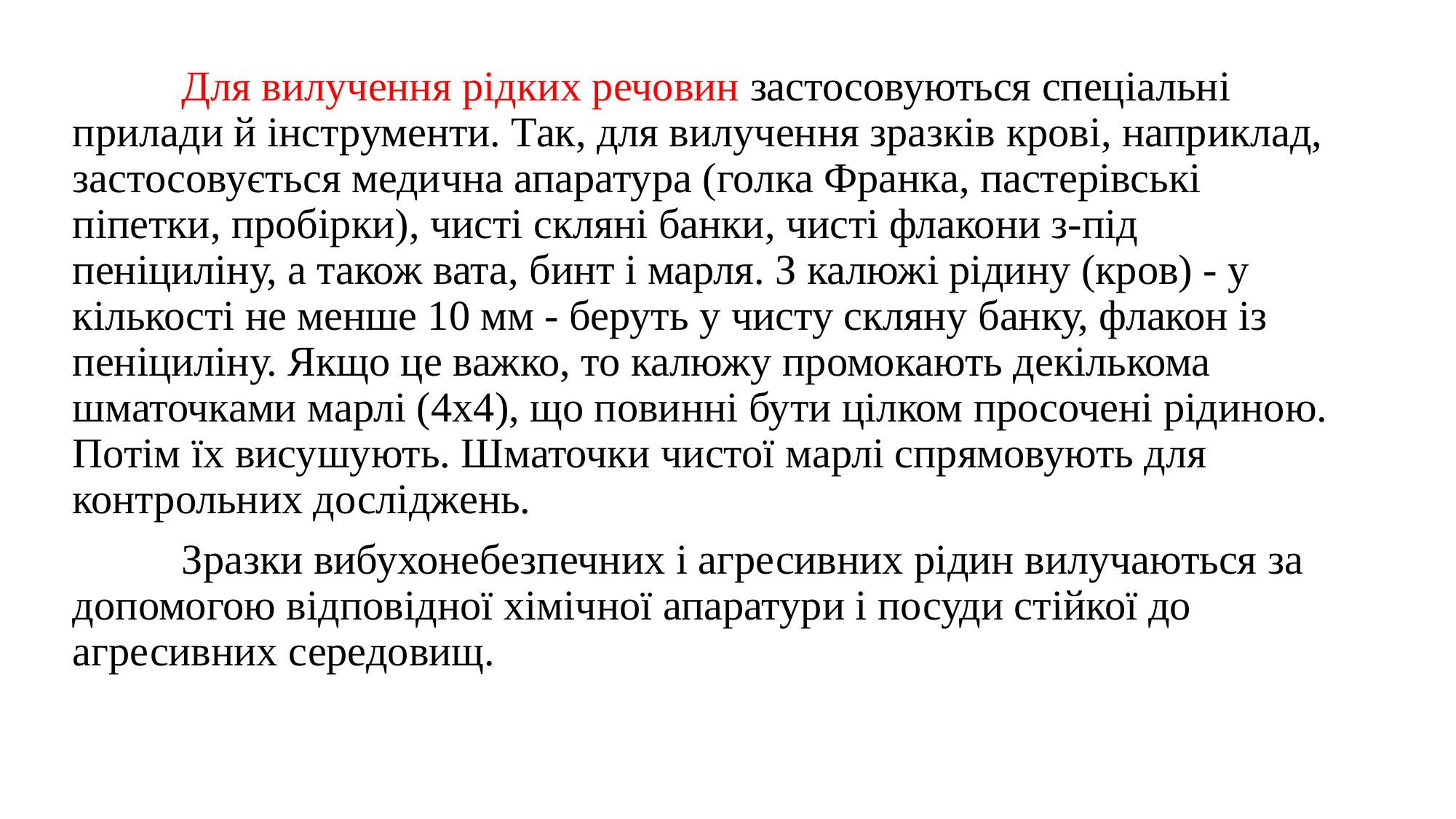

Для вилучення рідких речовин застосовуються спеціальні прилади й інструменти. Так, для вилучення зразків крові, наприклад, застосовується медична апаратура (голка Франка, пастерівські піпетки, пробірки), чисті скляні банки, чисті флакони з-під пеніциліну, а також вата, бинт і марля. З калюжі рідину (кров) - у кількості не менше 10 мм - беруть у чисту скляну банку, флакон із пеніциліну. Якщо це важко, то калюжу промокають декількома шматочками марлі (4х4), що повинні бути цілком просочені рідиною. Потім їх висушують. Шматочки чистої марлі спрямовують для контрольних досліджень.
	Зразки вибухонебезпечних і агресивних рідин вилучаються за допомогою відповідної хімічної апаратури і посуди стійкої до агресивних середовищ.